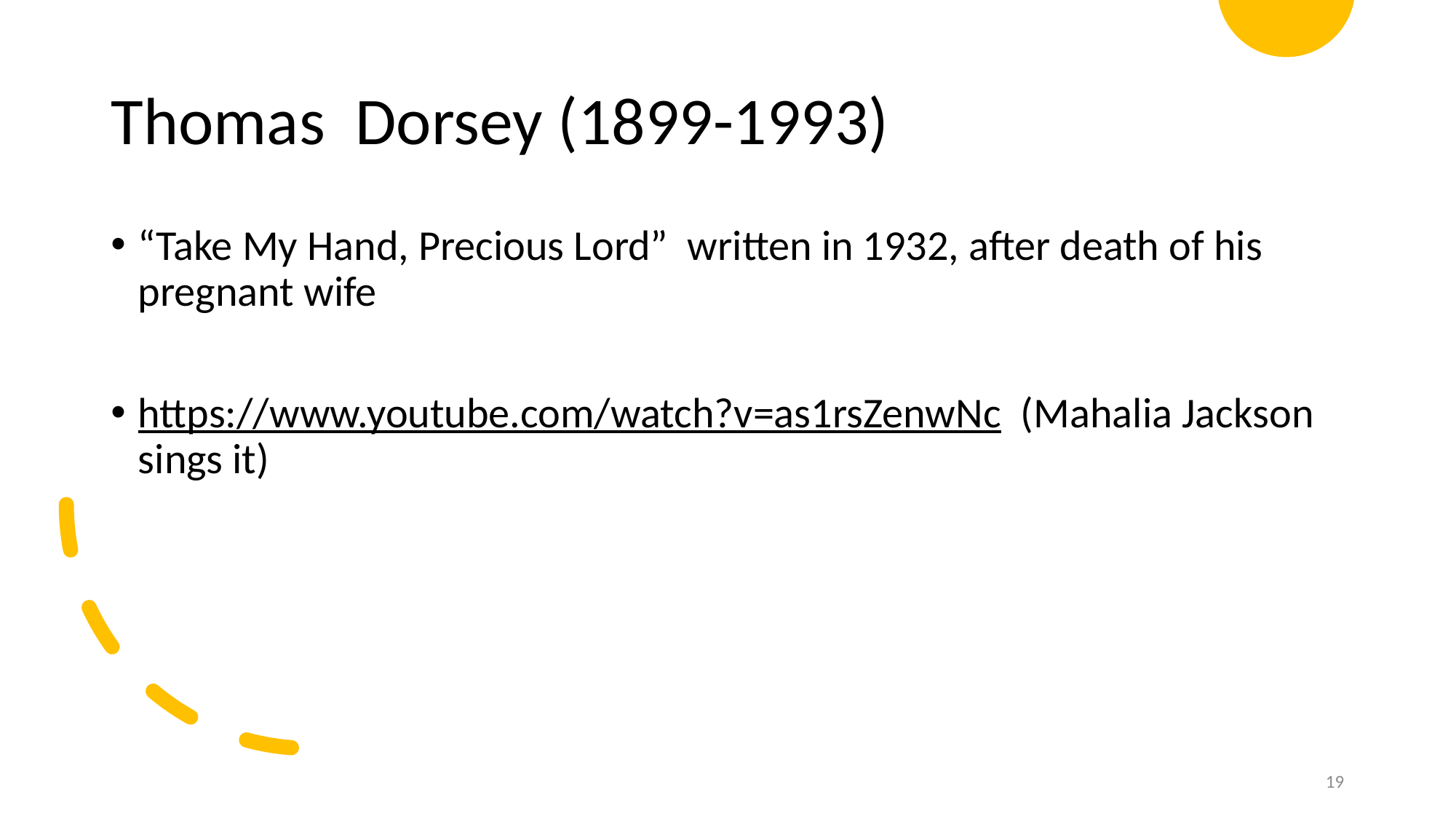

# Thomas  Dorsey (1899-1993)
“Take My Hand, Precious Lord”  written in 1932, after death of his pregnant wife

https://www.youtube.com/watch?v=as1rsZenwNc  (Mahalia Jackson sings it)

19